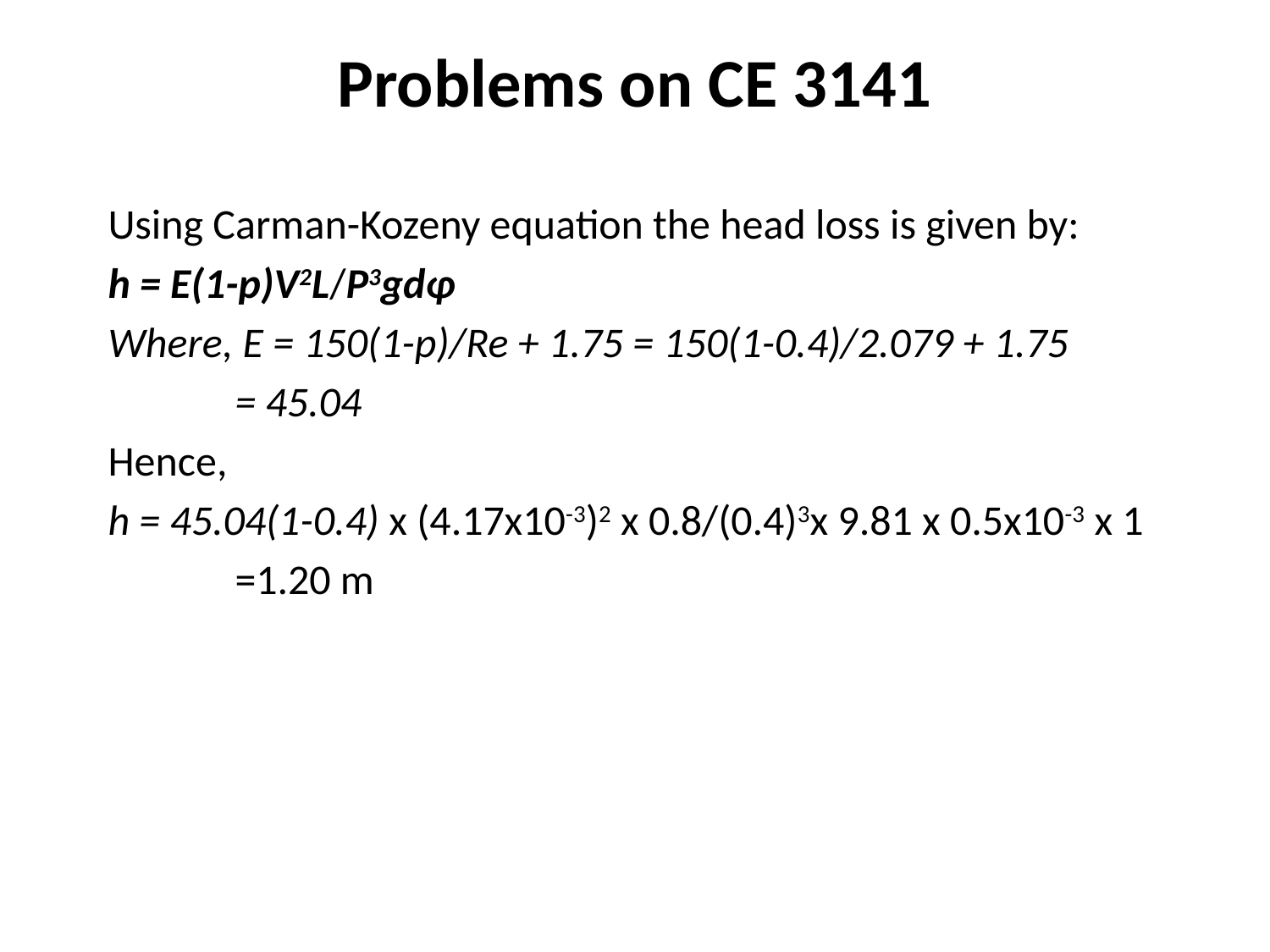

# Problems on CE 3141
Using Carman-Kozeny equation the head loss is given by:
h = E(1-p)V2L/P3gdφ
Where, E = 150(1-p)/Re + 1.75 = 150(1-0.4)/2.079 + 1.75
	= 45.04
Hence,
h = 45.04(1-0.4) x (4.17x10-3)2 x 0.8/(0.4)3x 9.81 x 0.5x10-3 x 1
	=1.20 m